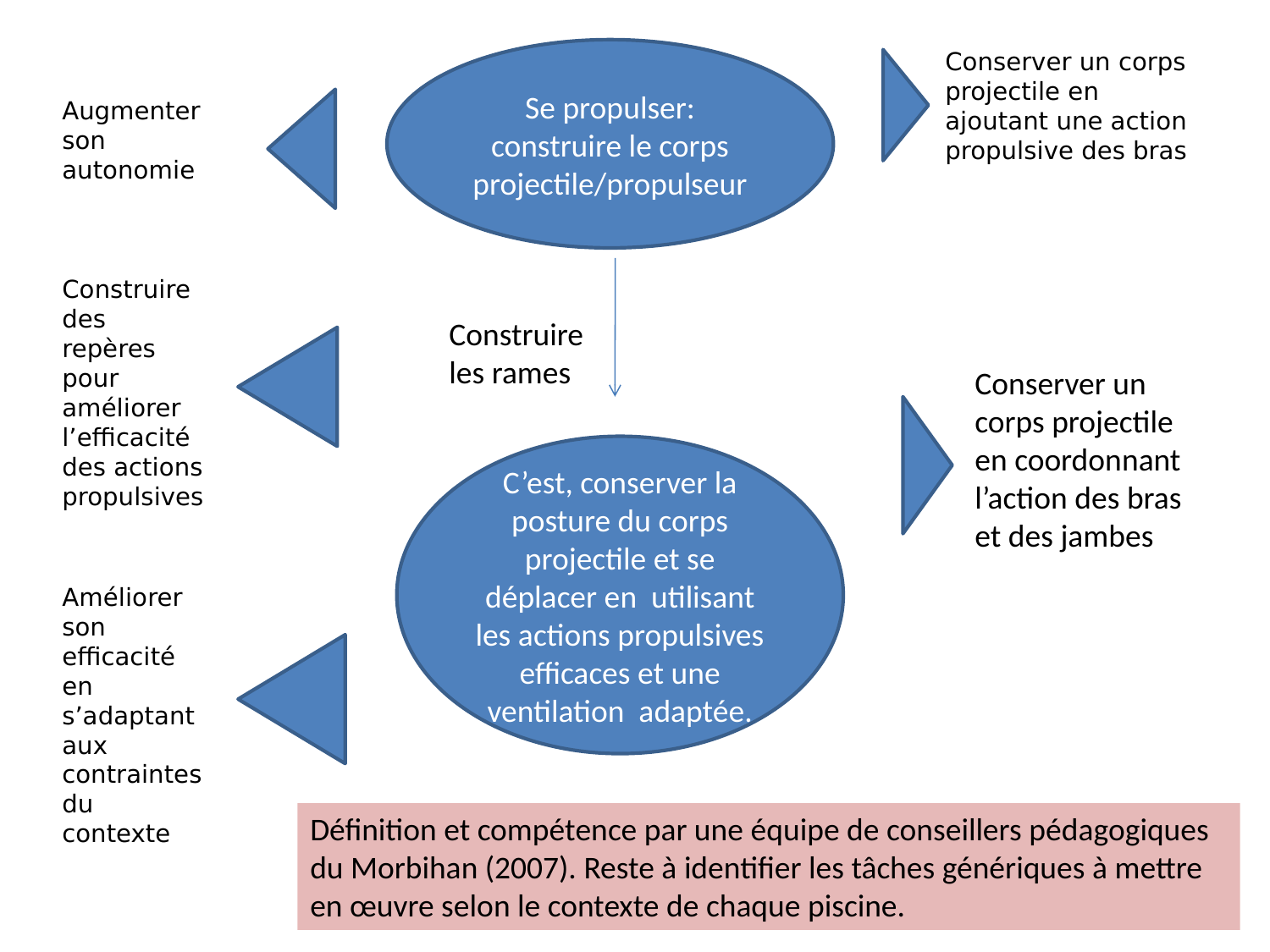

Se propulser: construire le corps projectile/propulseur
Conserver un corps projectile en ajoutant une action propulsive des bras

Augmenter son autonomie

Construire des repères pour améliorer l’efficacité des actions propulsives
Construire
les rames

Conserver un corps projectile en coordonnant l’action des bras et des jambes
C’est, conserver la posture du corps projectile et se déplacer en  utilisant les actions propulsives efficaces et une ventilation  adaptée.

Améliorer son efficacité en s’adaptant aux contraintes du contexte

Définition et compétence par une équipe de conseillers pédagogiques du Morbihan (2007). Reste à identifier les tâches génériques à mettre en œuvre selon le contexte de chaque piscine.